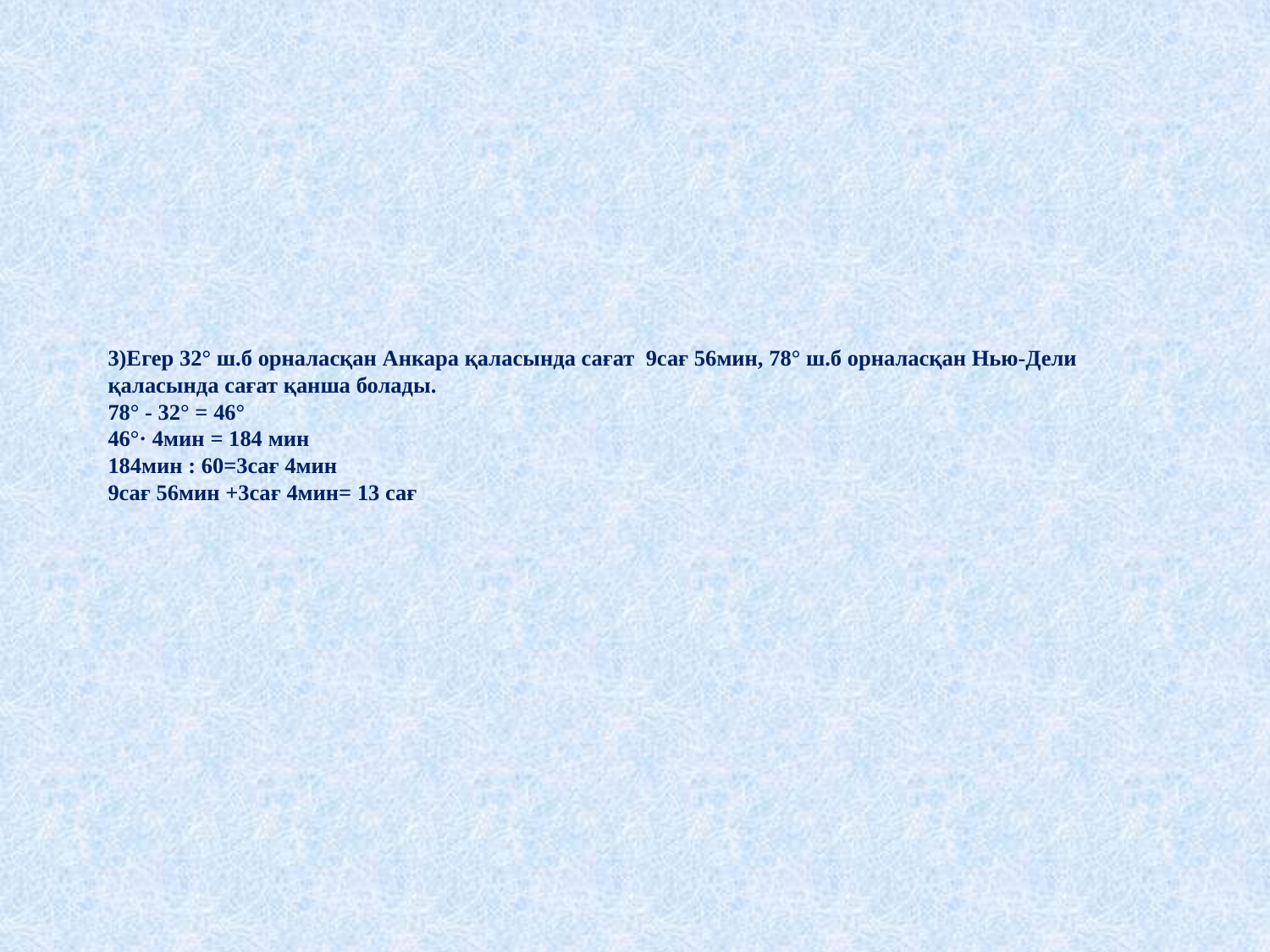

# 3)Егер 32° ш.б орналасқан Анкара қаласында сағат  9сағ 56мин, 78° ш.б орналасқан Нью-Дели қаласында сағат қанша болады. 78° - 32° = 46° 46°· 4мин = 184 мин 184мин : 60=3сағ 4мин 9сағ 56мин +3сағ 4мин= 13 сағ